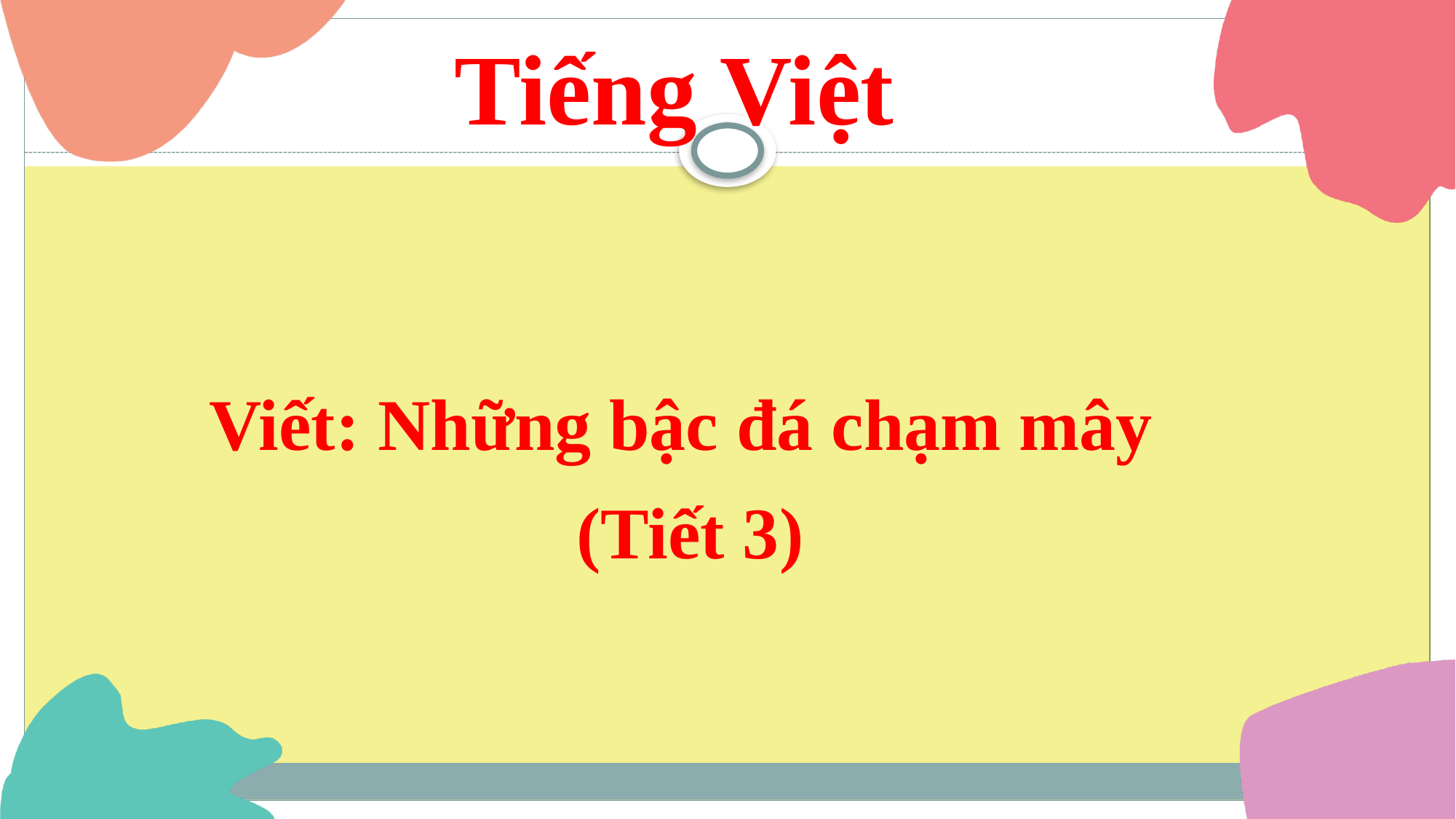

Tiếng Việt
Viết: Những bậc đá chạm mây
   (Tiết 3)